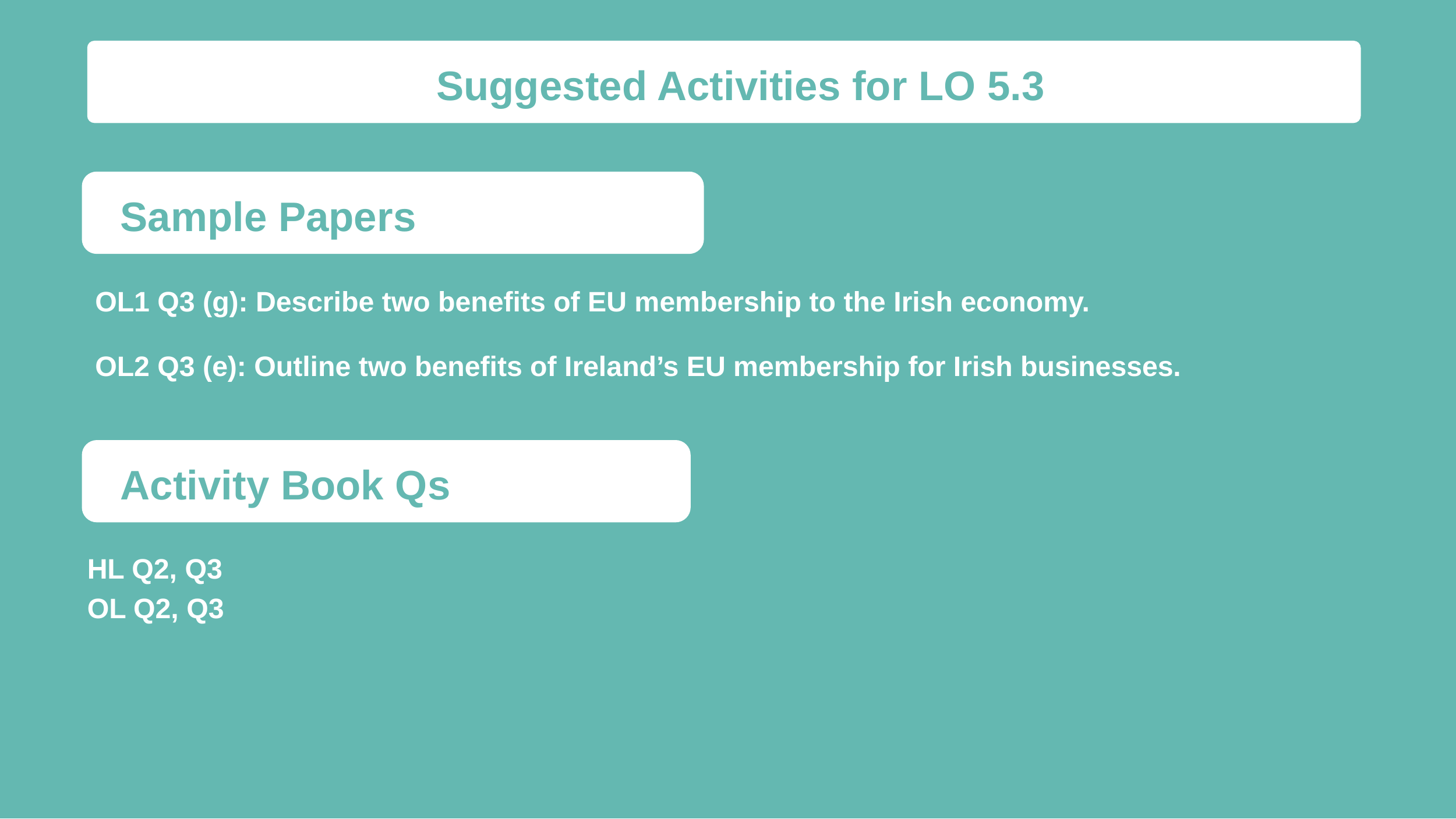

Suggested Activities for LO 5.3

Sample Papers
OL1 Q3 (g): Describe two benefits of EU membership to the Irish economy.
OL2 Q3 (e): Outline two benefits of Ireland’s EU membership for Irish businesses.

Activity Book Qs
HL Q2, Q3
OL Q2, Q3